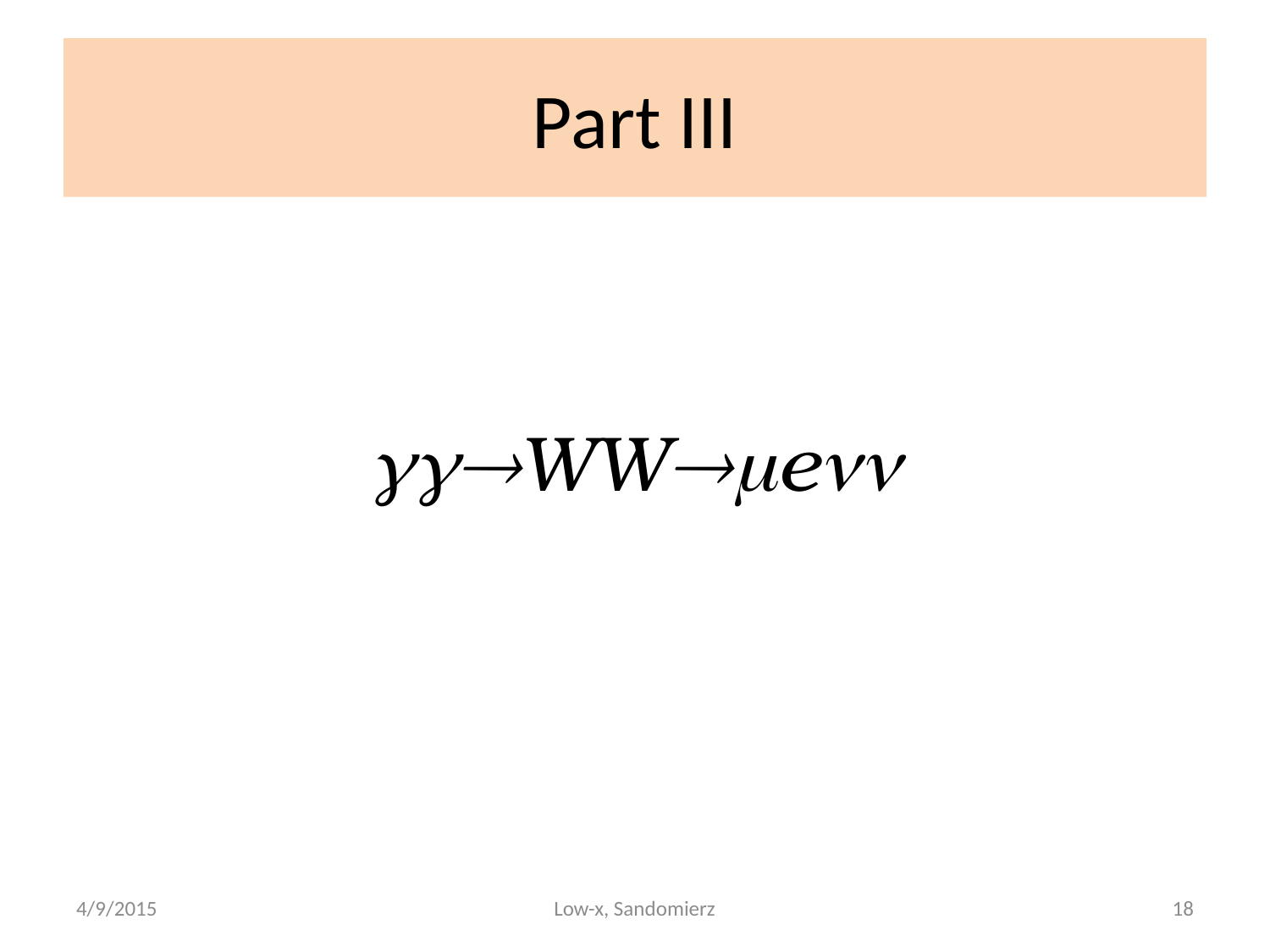

# Part III
γγ→WW→μeνν
4/9/2015
Low-x, Sandomierz
18